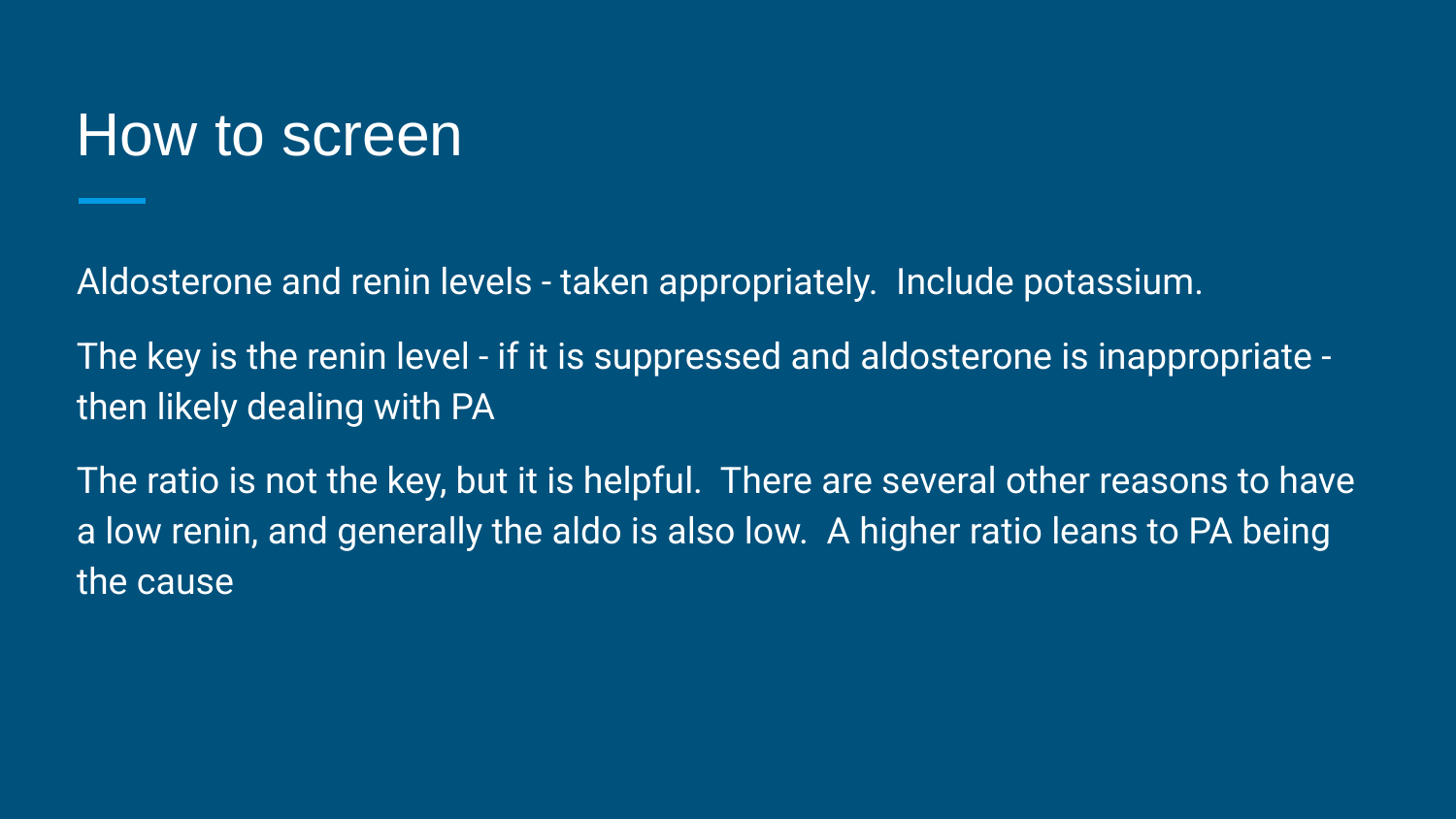

# How to screen
Aldosterone and renin levels - taken appropriately.  Include potassium.
The key is the renin level - if it is suppressed and aldosterone is inappropriate - then likely dealing with PA
The ratio is not the key, but it is helpful.  There are several other reasons to have a low renin, and generally the aldo is also low.  A higher ratio leans to PA being the cause